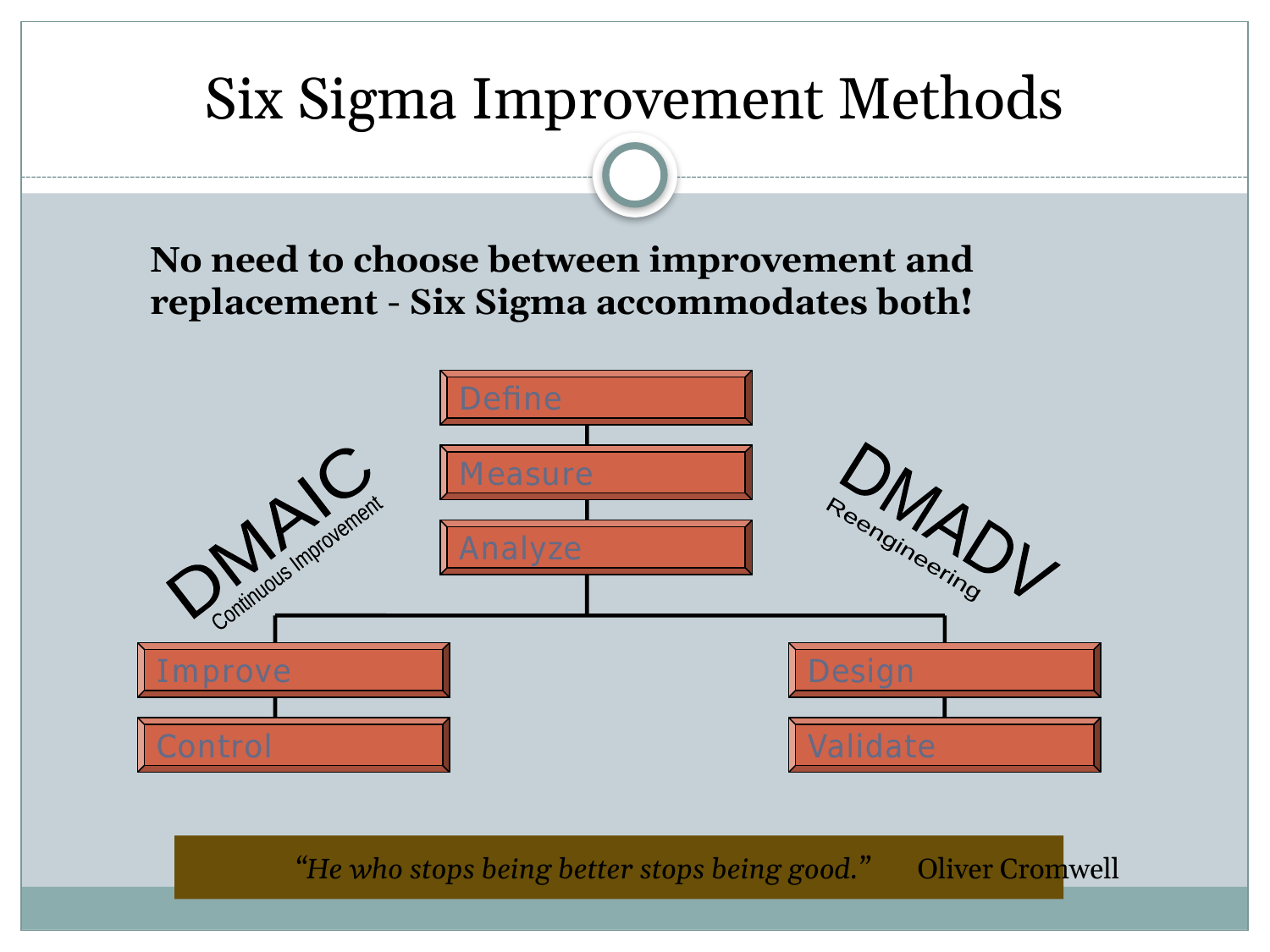

# Six Sigma Improvement Methods
No need to choose between improvement and replacement - Six Sigma accommodates both!
Define

Measure
DMADV
DMAIC
Analyze
Reengineering
Continuous Improvement

Improve
Design
Control
Validate
                “He who stops being better stops being good.”       Oliver Cromwell